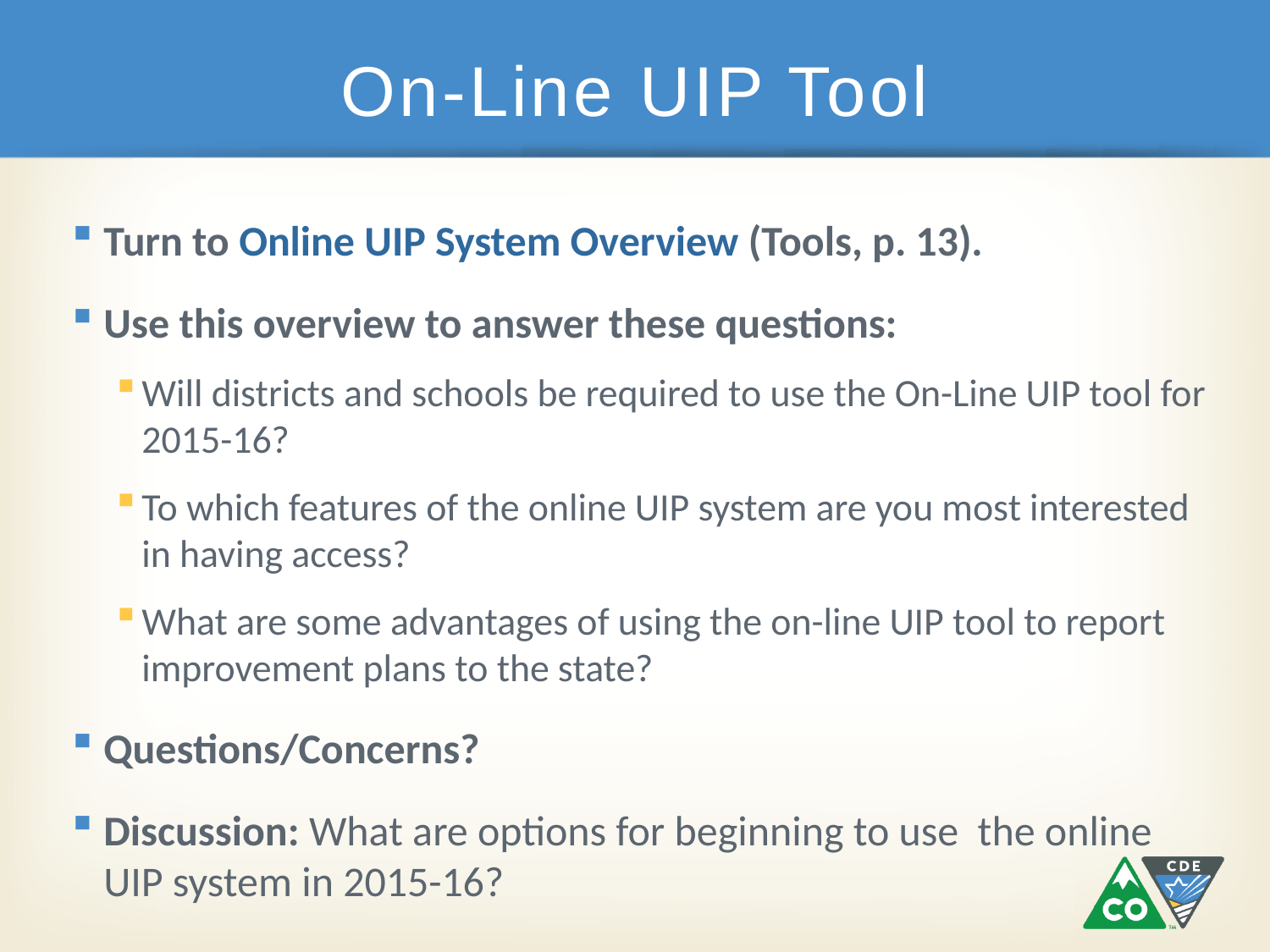

# On-Line UIP Tool
Turn to Online UIP System Overview (Tools, p. 13).
Use this overview to answer these questions:
Will districts and schools be required to use the On-Line UIP tool for 2015-16?
To which features of the online UIP system are you most interested in having access?
What are some advantages of using the on-line UIP tool to report improvement plans to the state?
Questions/Concerns?
Discussion: What are options for beginning to use  the online UIP system in 2015-16?